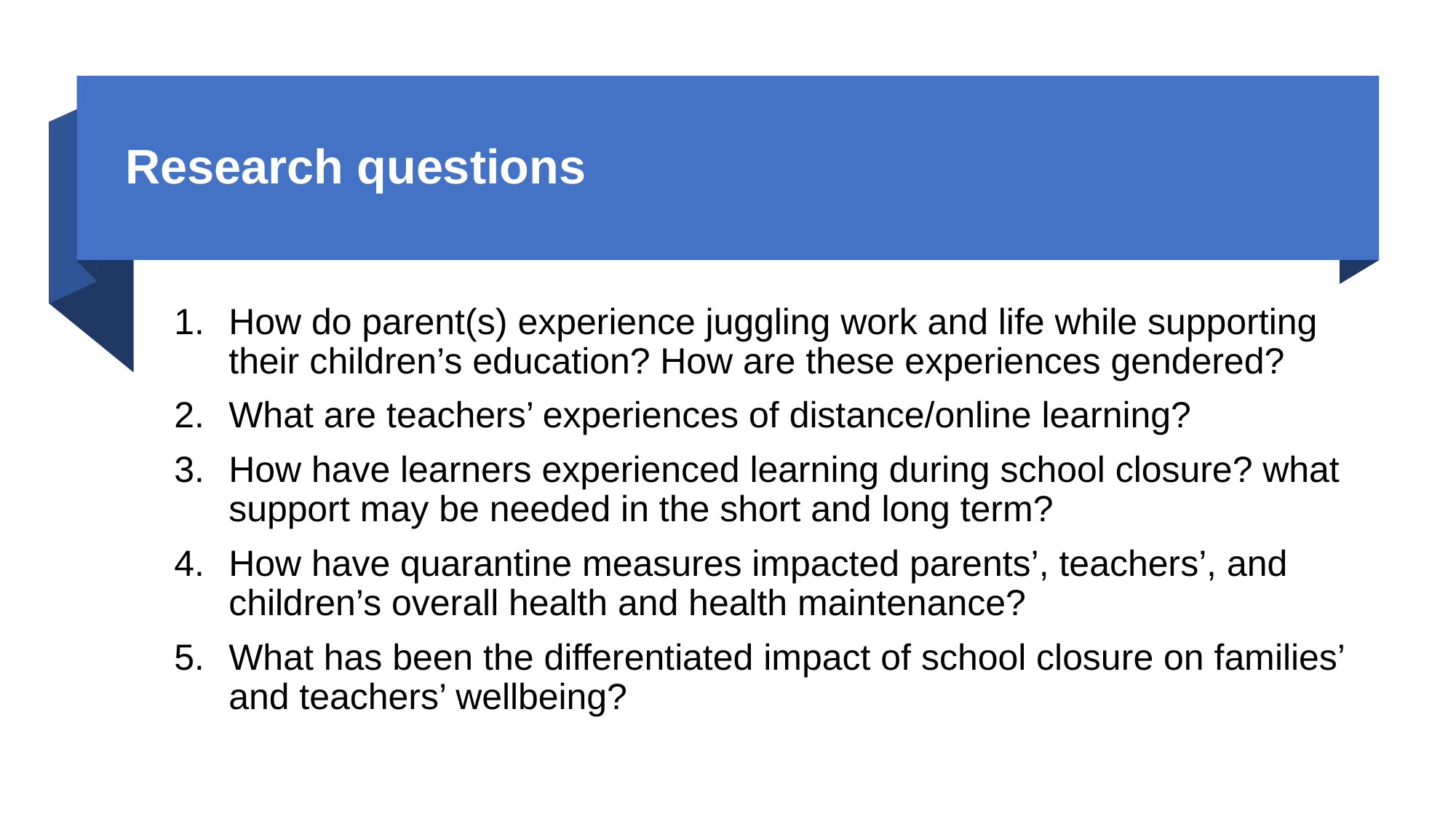

# Research questions

How do parent(s) experience juggling work and life while supporting their children’s education? How are these experiences gendered?
What are teachers’ experiences of distance/online learning?
How have learners experienced learning during school closure? what support may be needed in the short and long term?
How have quarantine measures impacted parents’, teachers’, and children’s overall health and health maintenance?
What has been the differentiated impact of school closure on families’ and teachers’ wellbeing?